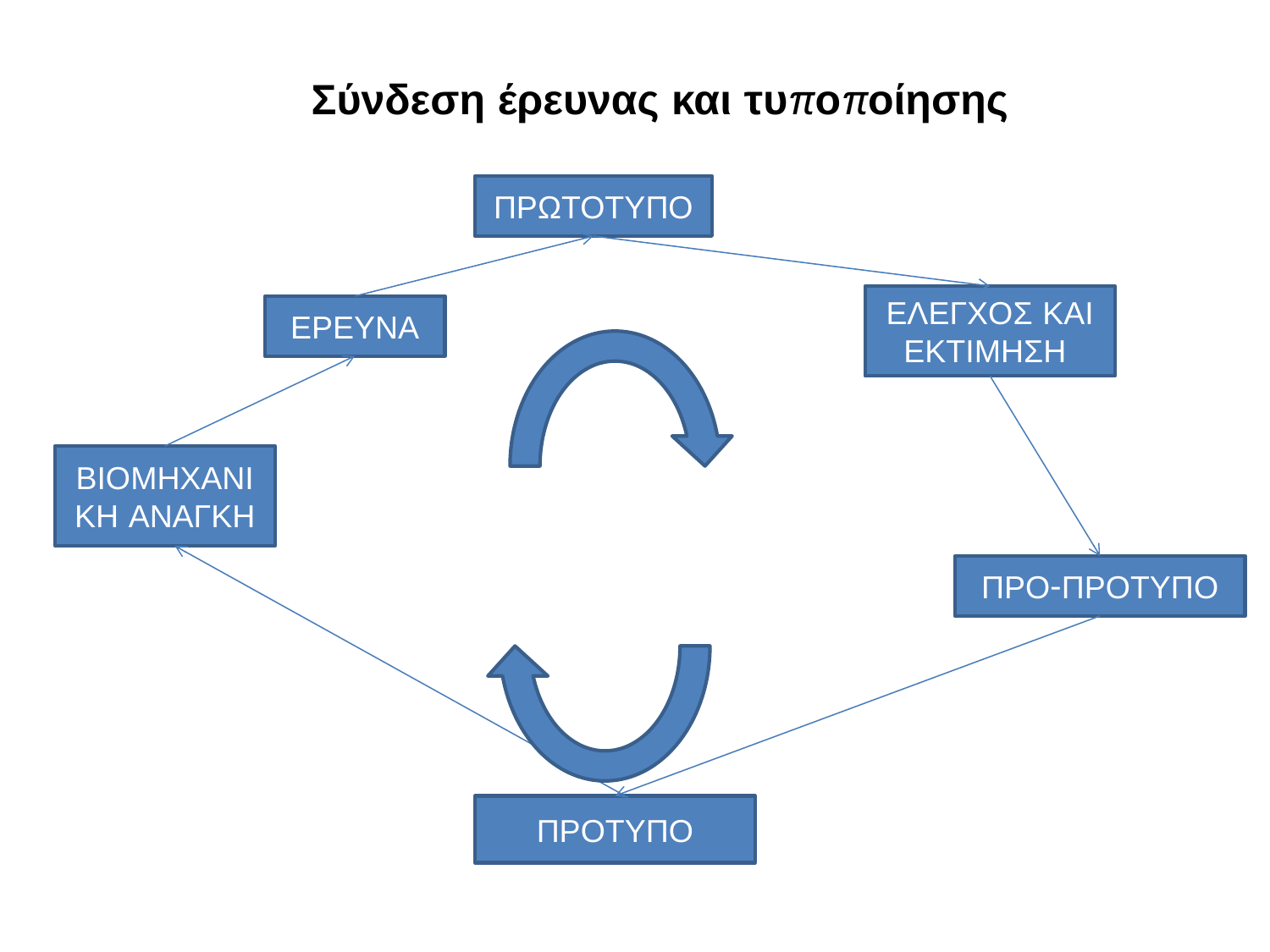

Σύνδεση έρευνας και τυποποίησης
ΠΡΩΤΟΤΥΠΟ
ΕΛΕΓΧΟΣ ΚΑΙ ΕΚΤΙΜΗΣΗ
ΕΡΕΥΝΑ

ΒΙΟΜΗΧΑΝΙΚΗ ΑΝΑΓΚΗ

ΠΡΟ-ΠΡΟΤΥΠΟ
ΠΡΟΤΥΠΟ